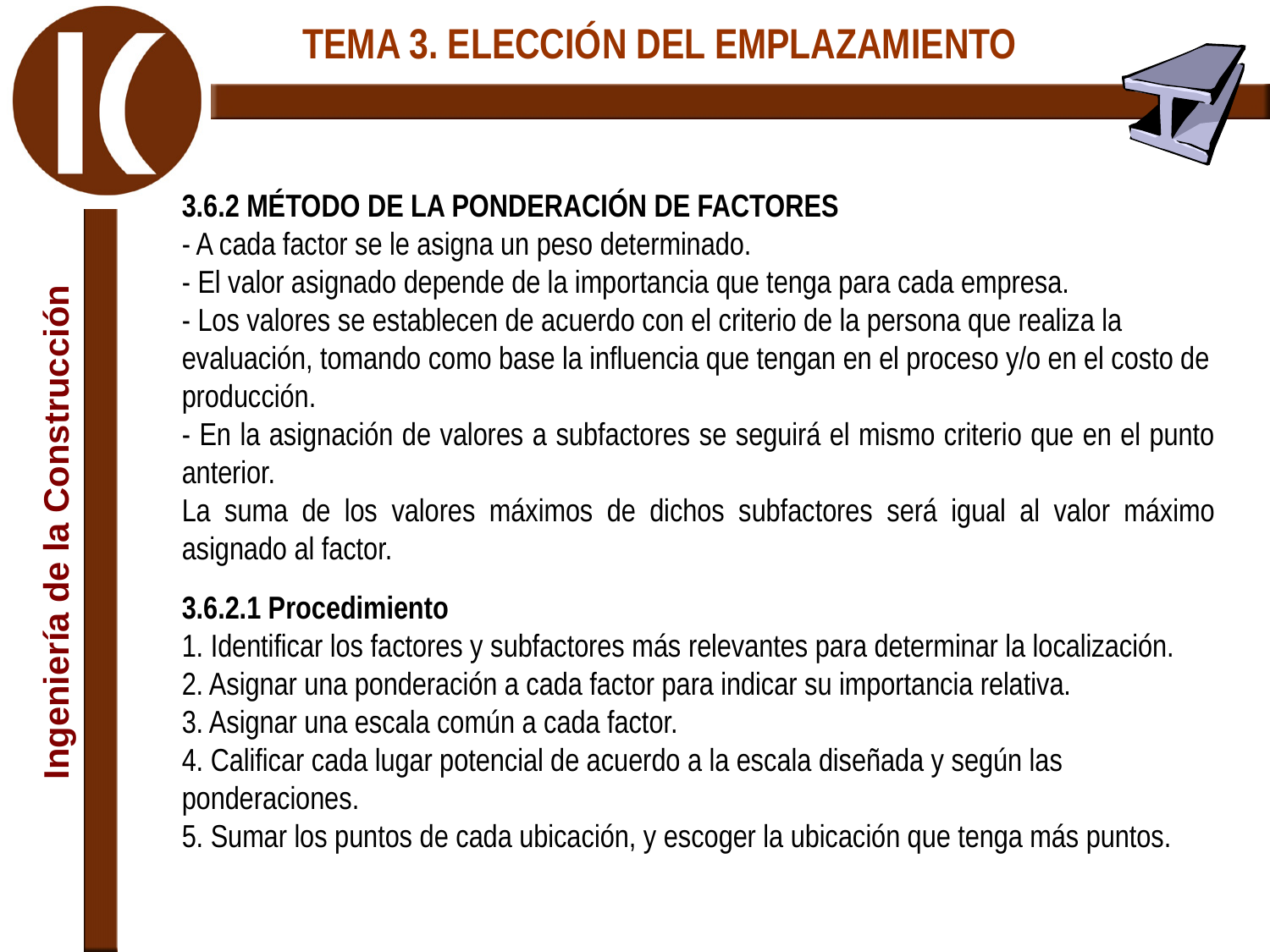

3.6.2 MÉTODO DE LA PONDERACIÓN DE FACTORES
- A cada factor se le asigna un peso determinado.
- El valor asignado depende de la importancia que tenga para cada empresa.
- Los valores se establecen de acuerdo con el criterio de la persona que realiza la evaluación, tomando como base la influencia que tengan en el proceso y/o en el costo de producción.
- En la asignación de valores a subfactores se seguirá el mismo criterio que en el punto anterior.
La suma de los valores máximos de dichos subfactores será igual al valor máximo asignado al factor.
3.6.2.1 Procedimiento
1. Identificar los factores y subfactores más relevantes para determinar la localización.
2. Asignar una ponderación a cada factor para indicar su importancia relativa.
3. Asignar una escala común a cada factor.
4. Calificar cada lugar potencial de acuerdo a la escala diseñada y según las ponderaciones.
5. Sumar los puntos de cada ubicación, y escoger la ubicación que tenga más puntos.